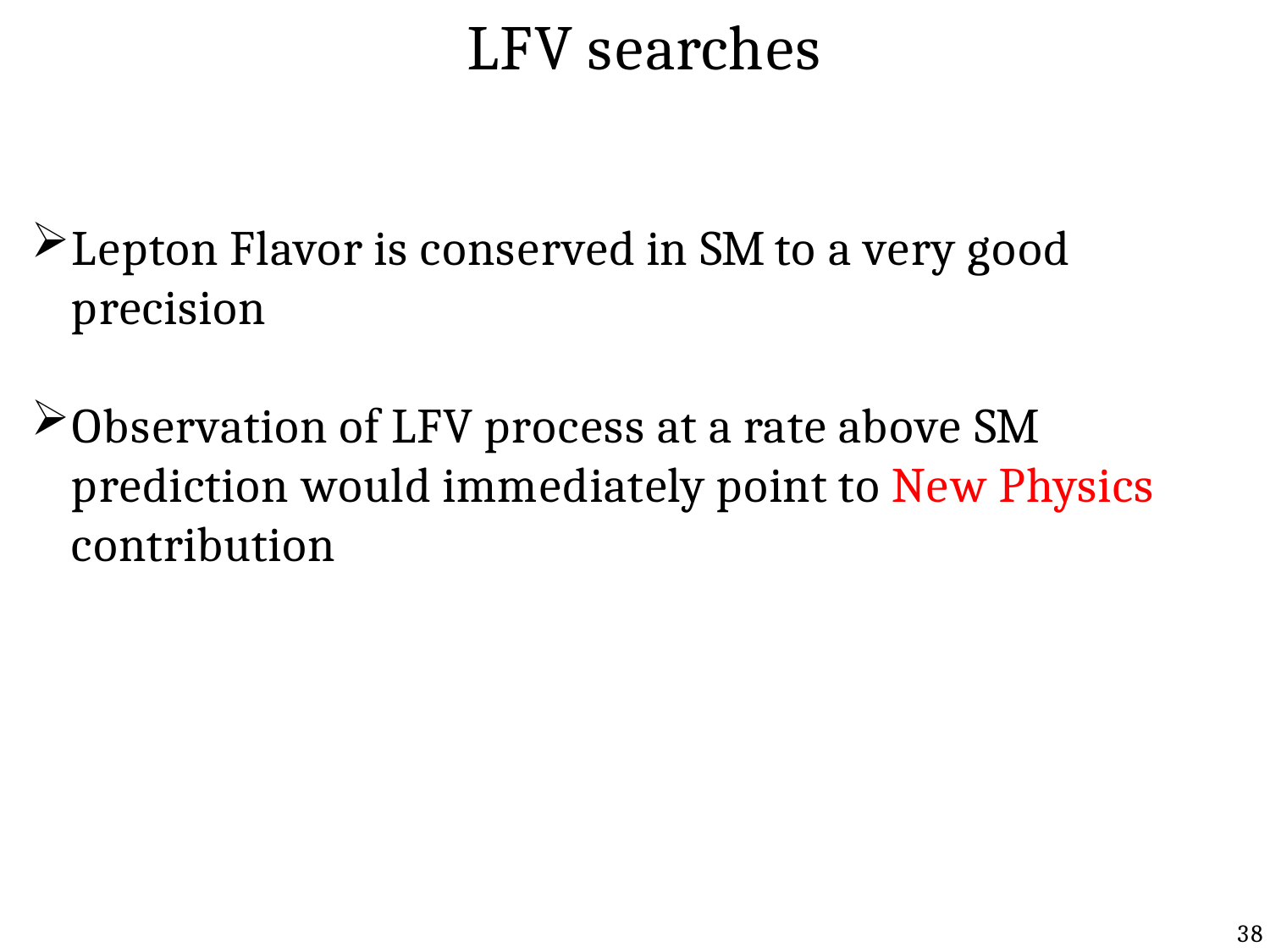

LFV searches
Lepton Flavor is conserved in SM to a very good precision

Observation of LFV process at a rate above SM prediction would immediately point to New Physics contribution
38